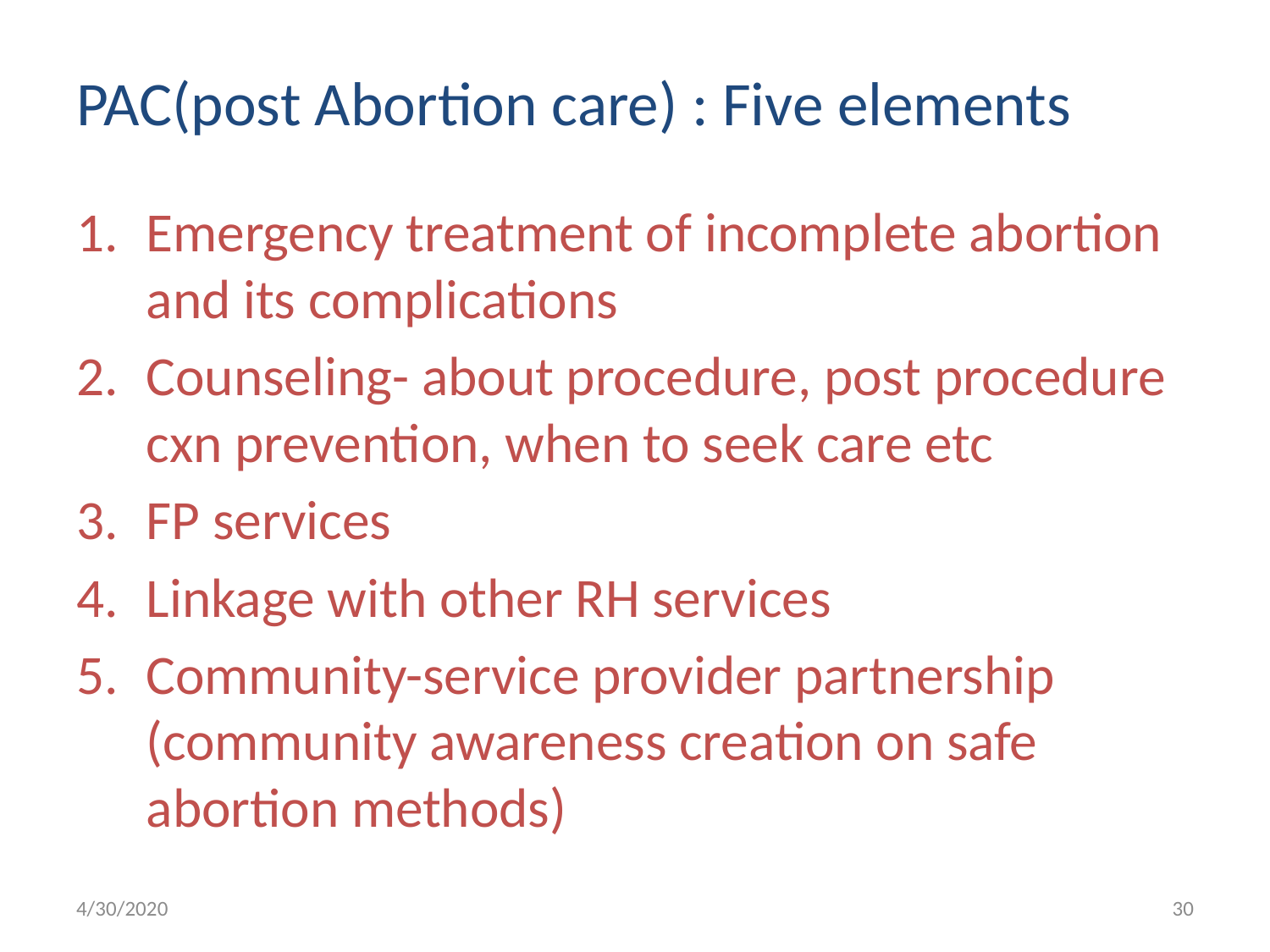

# PAC(post Abortion care) : Five elements
Emergency treatment of incomplete abortion and its complications
Counseling- about procedure, post procedure cxn prevention, when to seek care etc
FP services
Linkage with other RH services
Community-service provider partnership (community awareness creation on safe abortion methods)
4/30/2020
30